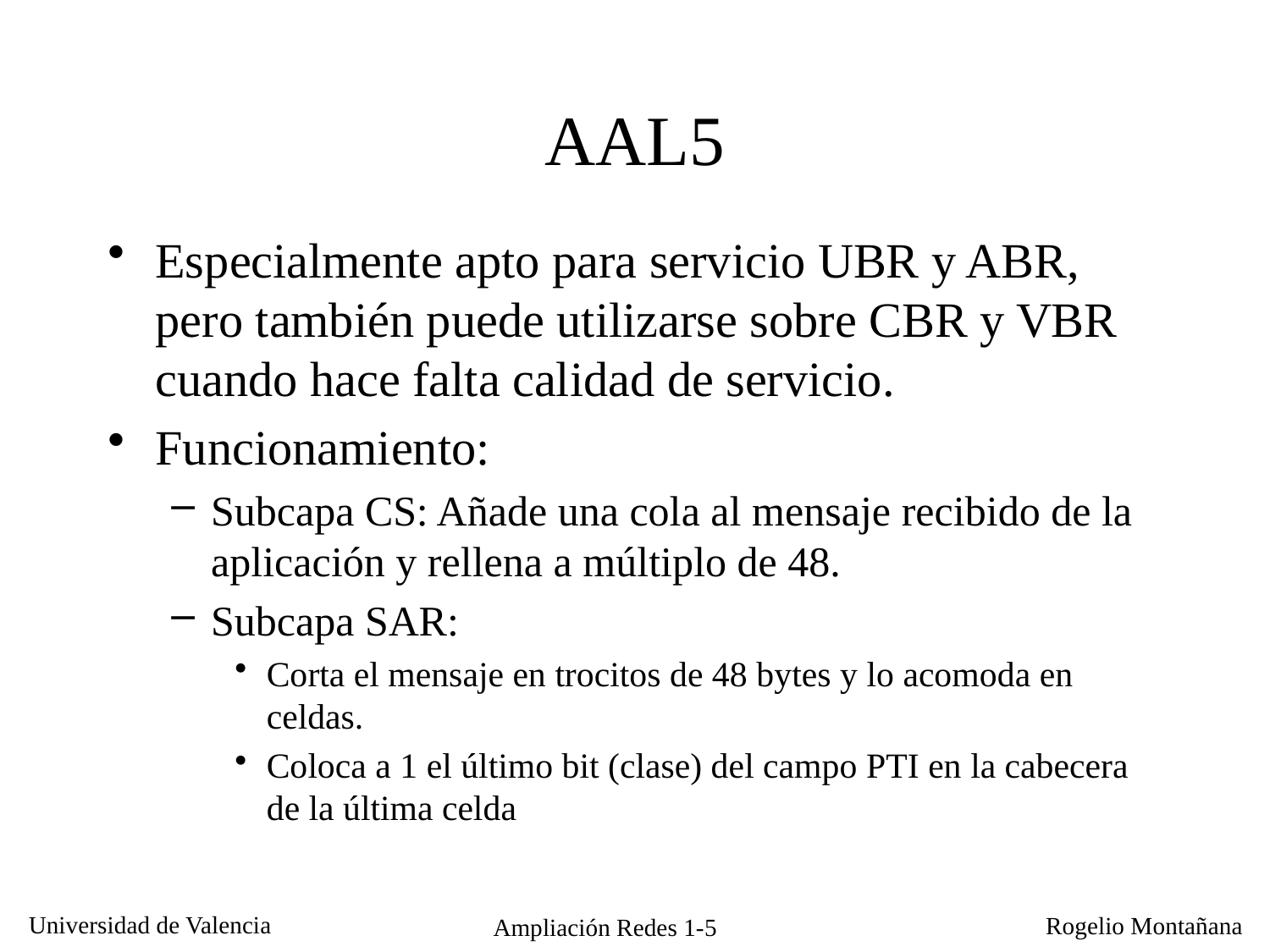

AAL5
Especialmente apto para servicio UBR y ABR, pero también puede utilizarse sobre CBR y VBR cuando hace falta calidad de servicio.
Funcionamiento:
Subcapa CS: Añade una cola al mensaje recibido de la aplicación y rellena a múltiplo de 48.
Subcapa SAR:
Corta el mensaje en trocitos de 48 bytes y lo acomoda en celdas.
Coloca a 1 el último bit (clase) del campo PTI en la cabecera de la última celda